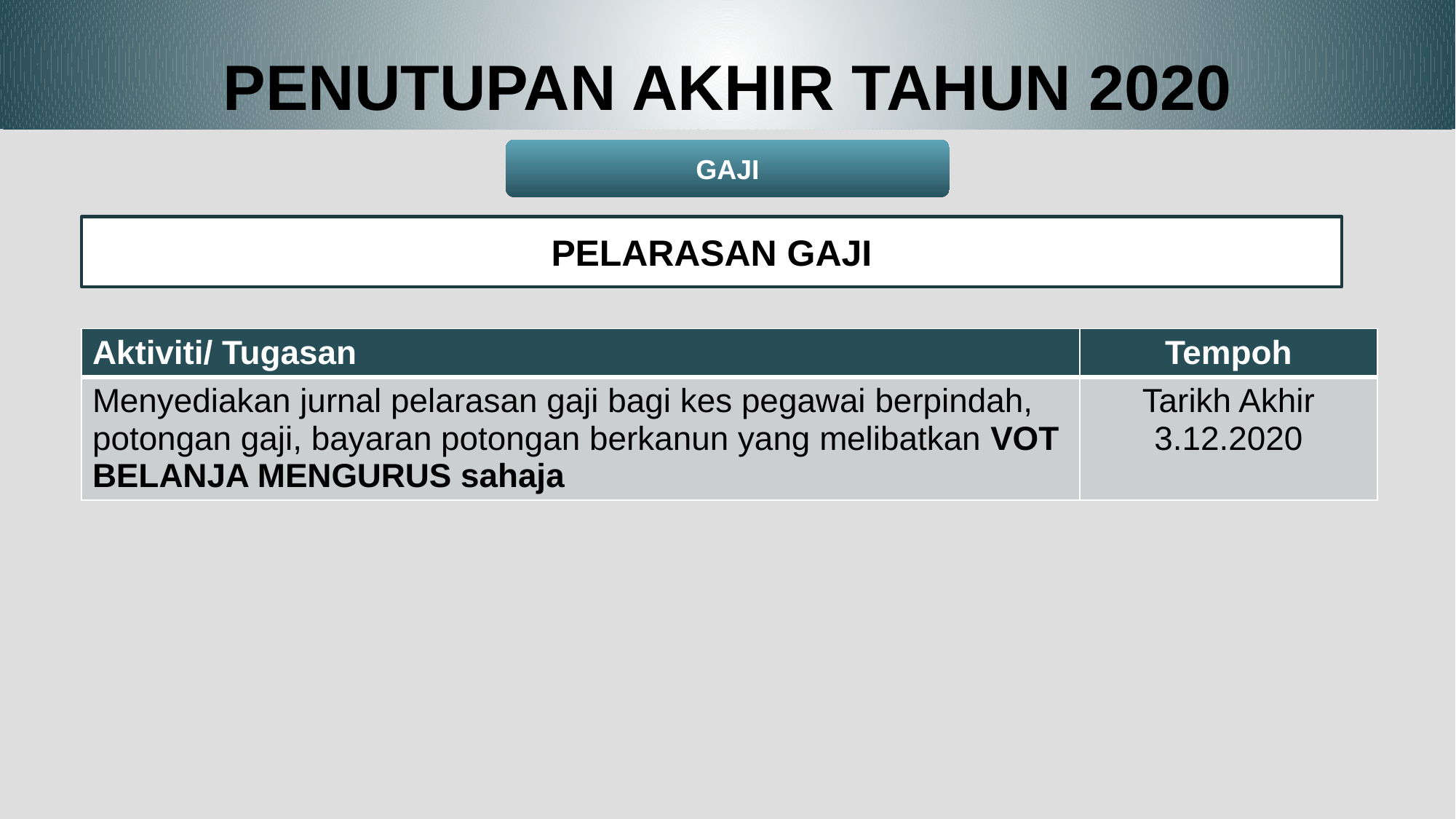

PENUTUPAN AKHIR TAHUN 2020
GAJI

PELARASAN GAJI
| Aktiviti/ Tugasan | Tempoh |
| --- | --- |
| Menyediakan jurnal pelarasan gaji bagi kes pegawai berpindah, potongan gaji, bayaran potongan berkanun yang melibatkan VOT BELANJA MENGURUS sahaja | Tarikh Akhir 3.12.2020 |